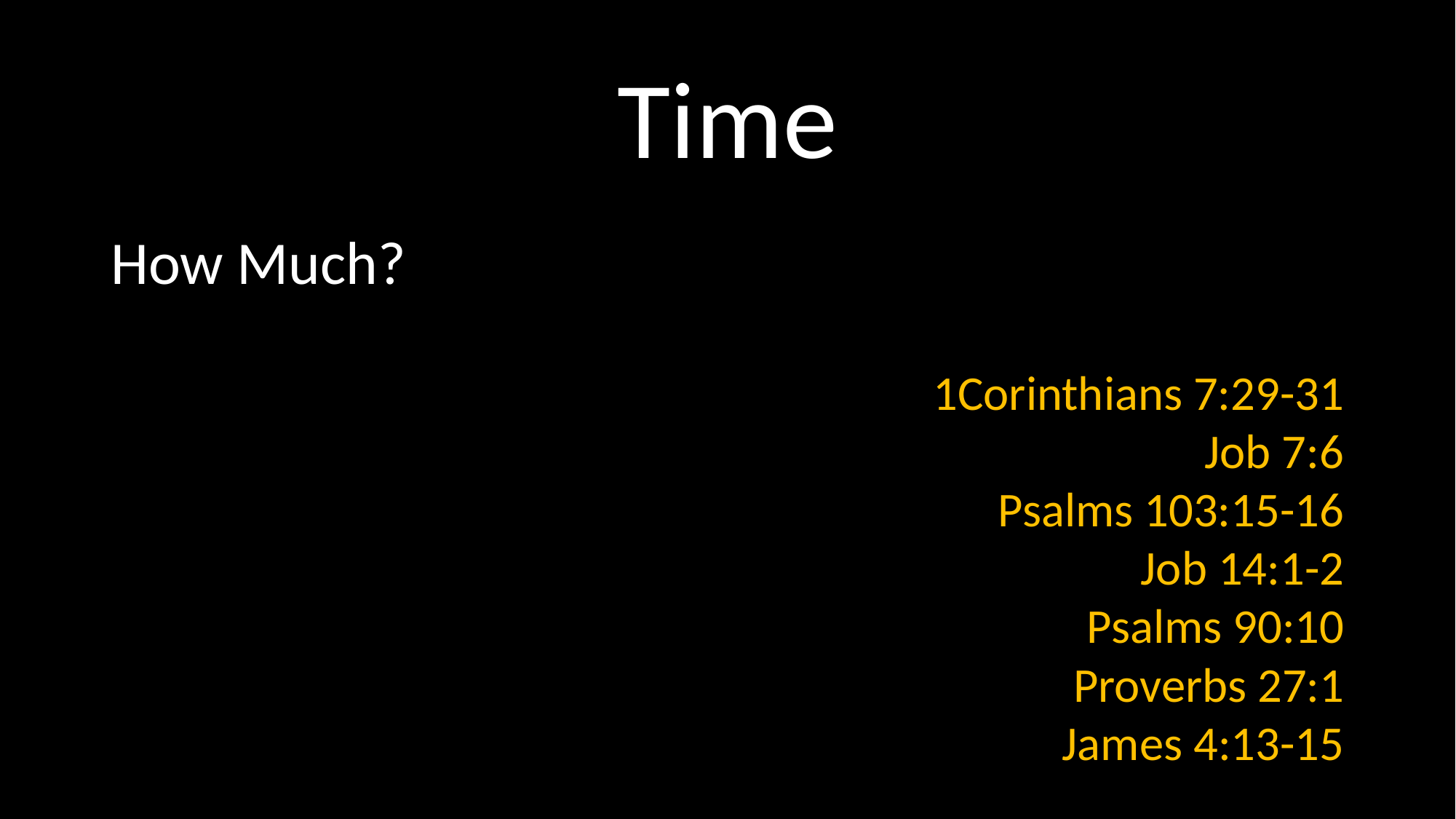

# Time
How Much?
1Corinthians 7:29-31
Job 7:6
Psalms 103:15-16
Job 14:1-2
Psalms 90:10
Proverbs 27:1
James 4:13-15